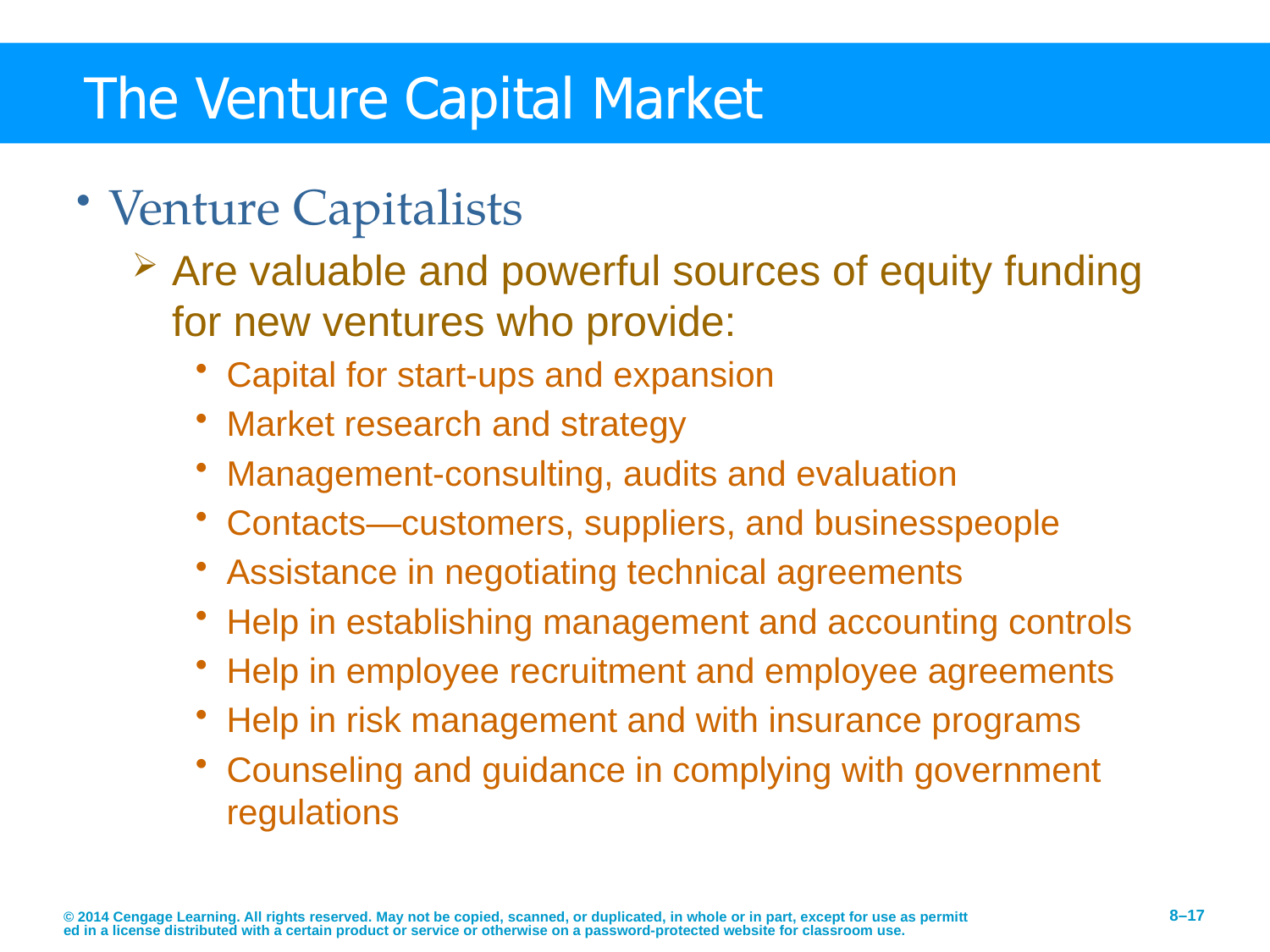

# The Venture Capital Market
Venture Capitalists
Are valuable and powerful sources of equity funding for new ventures who provide:
Capital for start-ups and expansion
Market research and strategy
Management-consulting, audits and evaluation
Contacts—customers, suppliers, and businesspeople
Assistance in negotiating technical agreements
Help in establishing management and accounting controls
Help in employee recruitment and employee agreements
Help in risk management and with insurance programs
Counseling and guidance in complying with government regulations
© 2014 Cengage Learning. All rights reserved. May not be copied, scanned, or duplicated, in whole or in part, except for use as permitted in a license distributed with a certain product or service or otherwise on a password-protected website for classroom use.
8–17